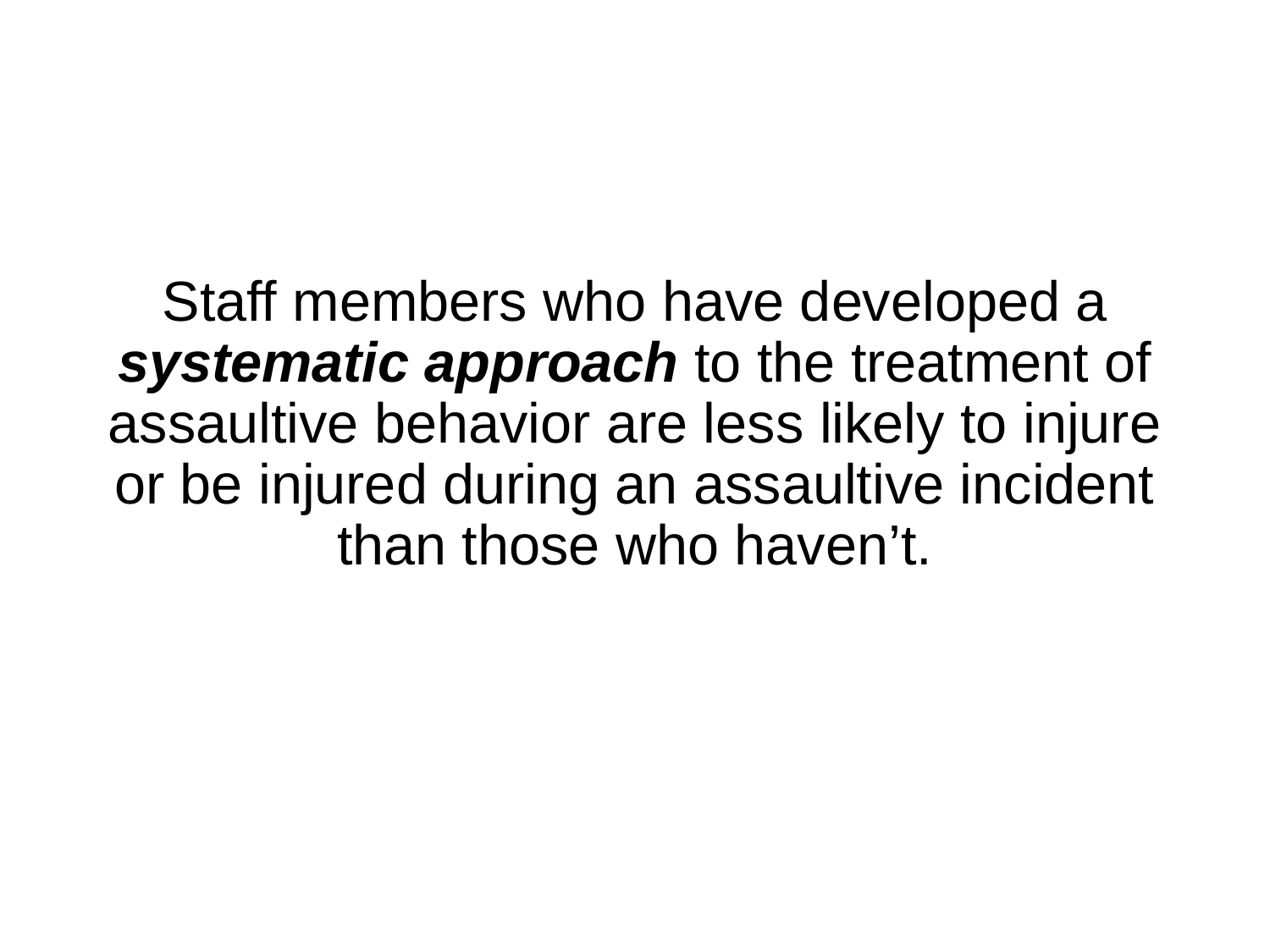

#
Staff members who have developed a systematic approach to the treatment of assaultive behavior are less likely to injure or be injured during an assaultive incident than those who haven’t.